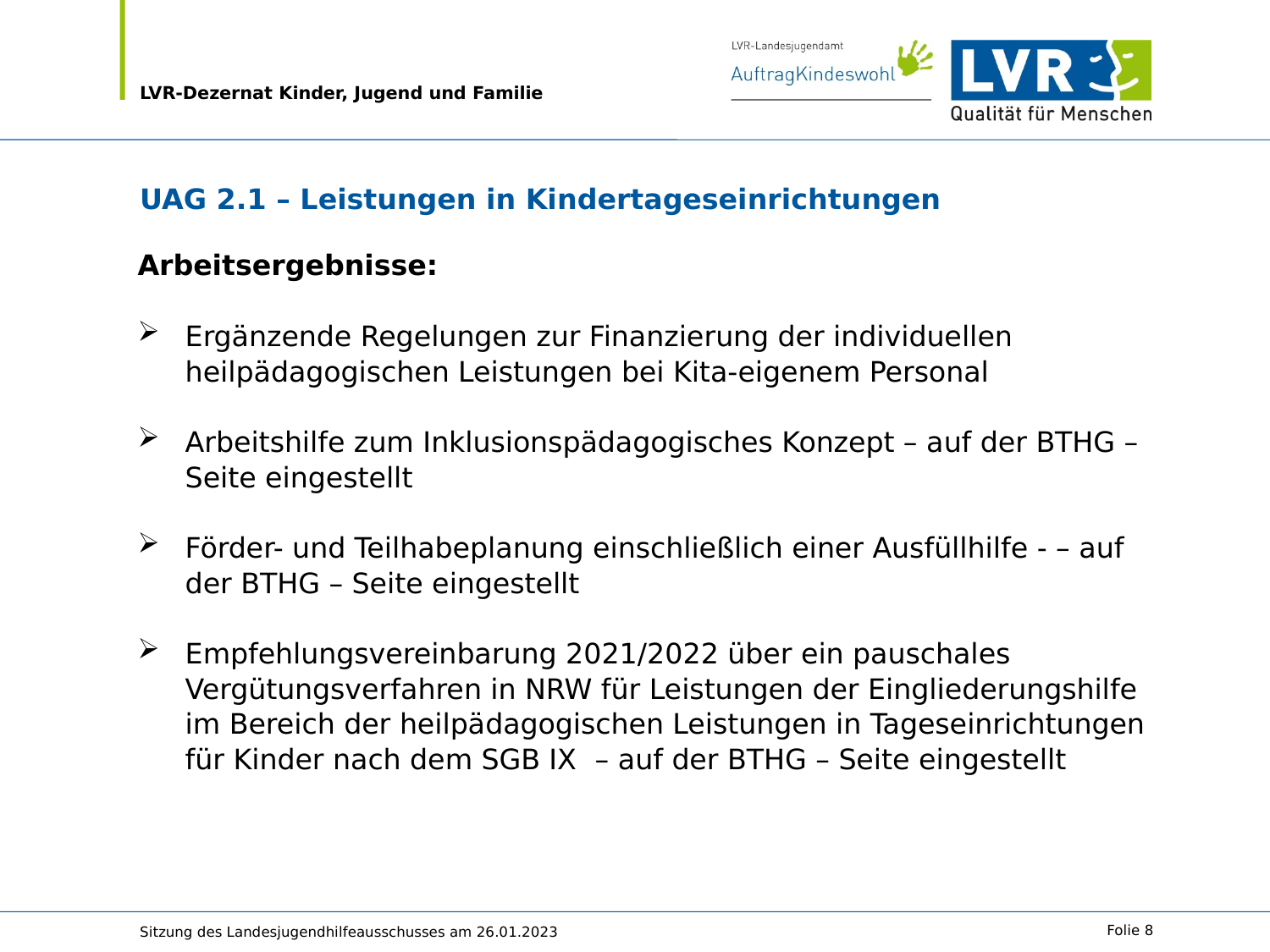

# UAG 2.1 – Leistungen in Kindertageseinrichtungen
Arbeitsergebnisse:

Ergänzende Regelungen zur Finanzierung der individuellen heilpädagogischen Leistungen bei Kita-eigenem Personal

Arbeitshilfe zum Inklusionspädagogisches Konzept – auf der BTHG – Seite eingestellt

Förder- und Teilhabeplanung einschließlich einer Ausfüllhilfe - – auf der BTHG – Seite eingestellt

Empfehlungsvereinbarung 2021/2022 über ein pauschales Vergütungsverfahren in NRW für Leistungen der Eingliederungshilfe im Bereich der heilpädagogischen Leistungen in Tageseinrichtungen für Kinder nach dem SGB IX ­ – auf der BTHG – Seite eingestellt

Sitzung des Landesjugendhilfeausschusses am 26.01.2023
Folie 8